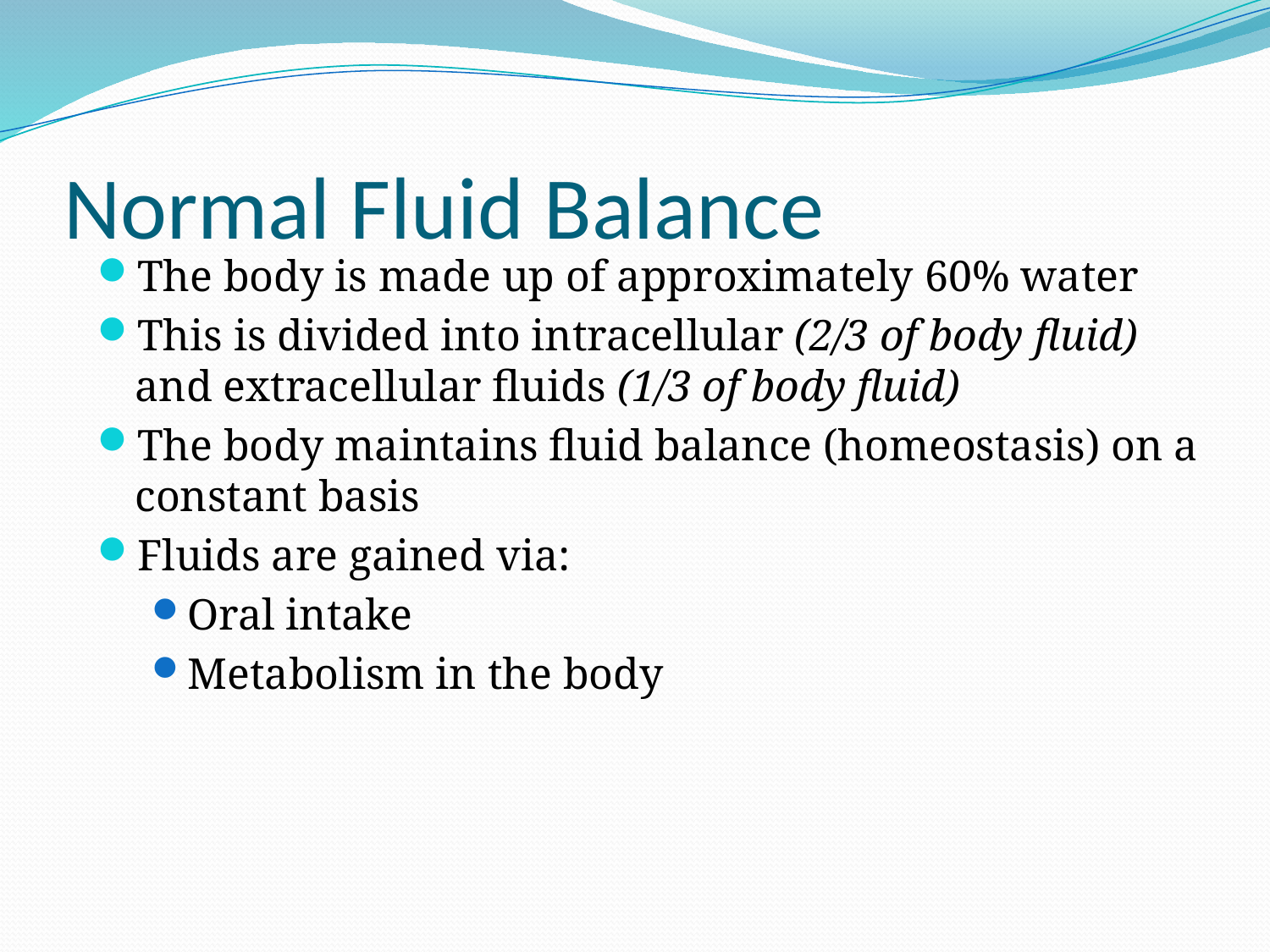

# Normal Fluid Balance
The body is made up of approximately 60% water
This is divided into intracellular (2/3 of body fluid) and extracellular fluids (1/3 of body fluid)
The body maintains fluid balance (homeostasis) on a constant basis
Fluids are gained via:
Oral intake
Metabolism in the body